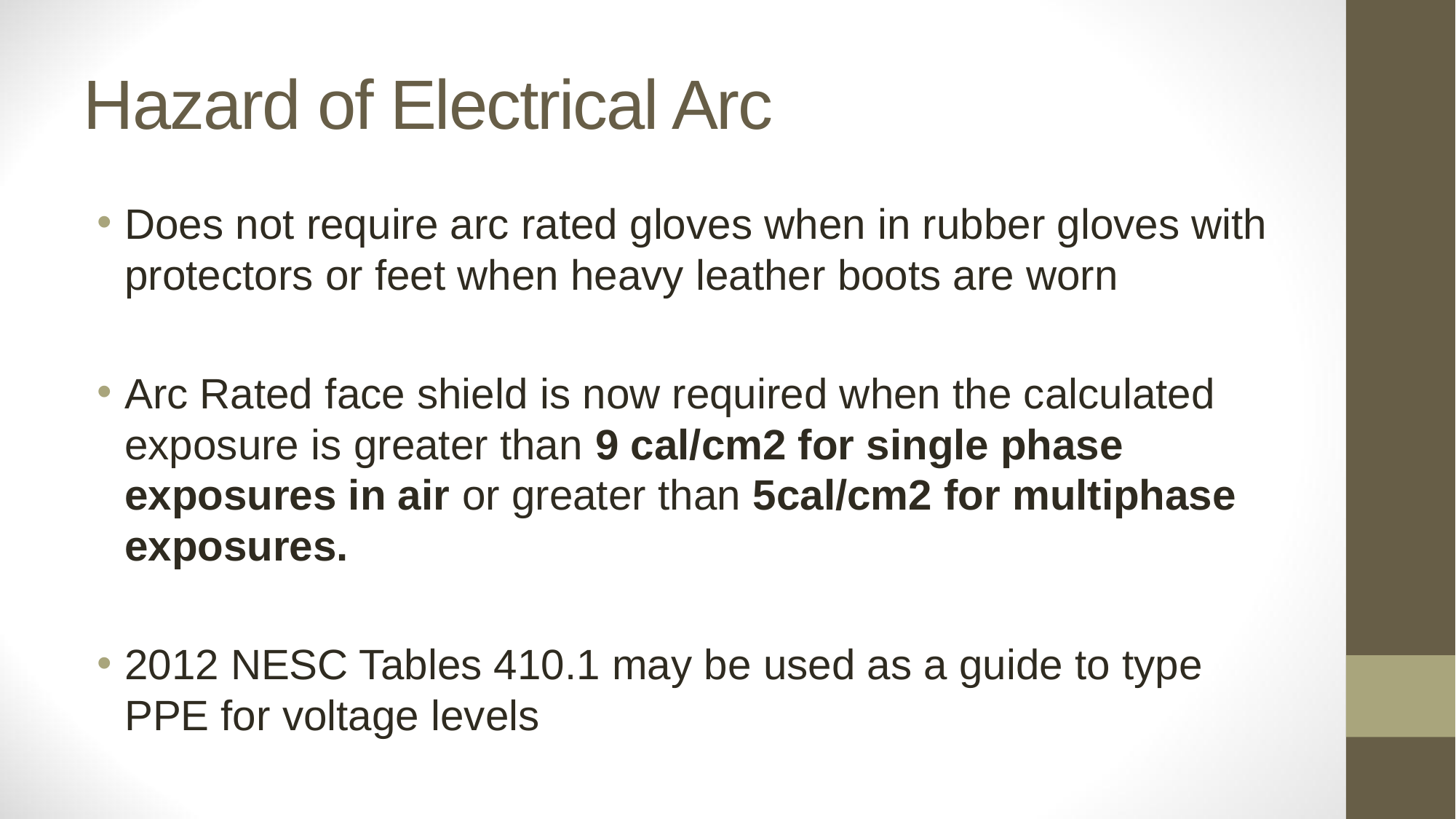

# Hazard of Electrical Arc
Does not require arc rated gloves when in rubber gloves with protectors or feet when heavy leather boots are worn

Arc Rated face shield is now required when the calculated exposure is greater than 9 cal/cm2 for single phase exposures in air or greater than 5cal/cm2 for multiphase exposures.

2012 NESC Tables 410.1 may be used as a guide to type PPE for voltage levels